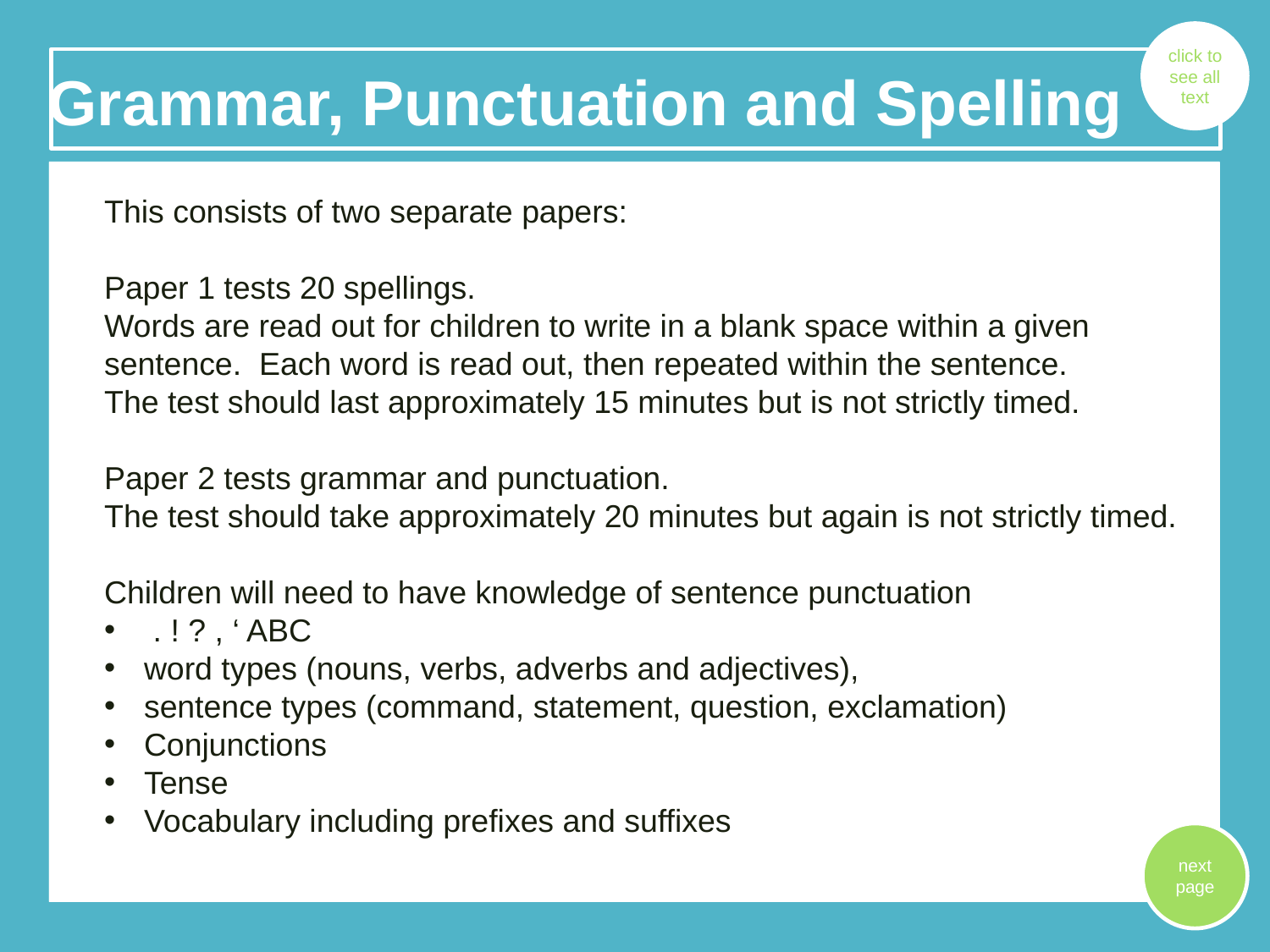

click to see all text

Grammar, Punctuation and Spelling
This consists of two separate papers:

Paper 1 tests 20 spellings.
Words are read out for children to write in a blank space within a given sentence.  Each word is read out, then repeated within the sentence.
The test should last approximately 15 minutes but is not strictly timed.

Paper 2 tests grammar and punctuation.
The test should take approximately 20 minutes but again is not strictly timed.

Children will need to have knowledge of sentence punctuation
 . ! ? , ‘ ABC
word types (nouns, verbs, adverbs and adjectives),
sentence types (command, statement, question, exclamation)
Conjunctions
Tense
Vocabulary including prefixes and suffixes

The Reading Test consists of two separate papers:

Paper 1 – Contains a selection of texts totalling between 400 and 700 words with questions about the text.

Paper 2 – Contains a reading booklet of a selection of passages totalling 800 to 1100 words. Children will write their answers to questions about the passage in a separate booklet.

Each paper is worth 50% of the marks and should take approximately 30 minutes to complete, although the children are not being assessed at working at speed so will not be strictly timed.

The texts will cover a range of poetry, fiction and non-fiction.

Questions are designed to assess the comprehension and understanding of a child’s reading.

Some questions are multiple choice or selected response, others require
short answers and some require an extended response or explanation.
next page